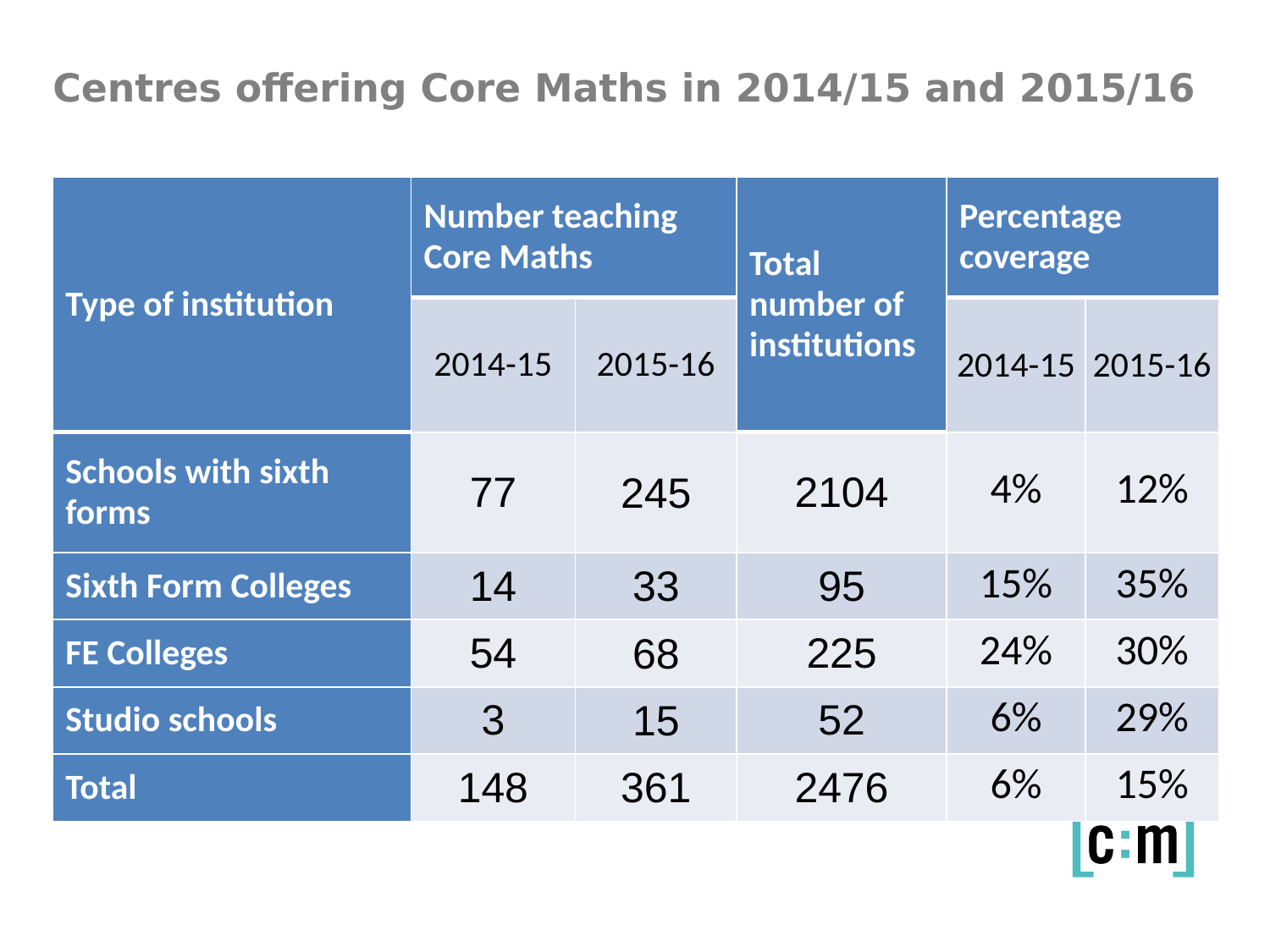

Centres offering Core Maths in 2014/15 and 2015/16
| Type of institution | Number teaching Core Maths |  | Total number of institutions | Percentage coverage |  |
| --- | --- | --- | --- | --- | --- |
|  | 2014-15 | 2015-16 |  | 2014-15 | 2015-16 |
| Schools with sixth forms | 77 | 245 | 2104 | 4% | 12% |
| Sixth Form Colleges | 14 | 33 | 95 | 15% | 35% |
| FE Colleges | 54 | 68 | 225 | 24% | 30% |
| Studio schools | 3 | 15 | 52 | 6% | 29% |
| Total | 148 | 361 | 2476 | 6% | 15% |